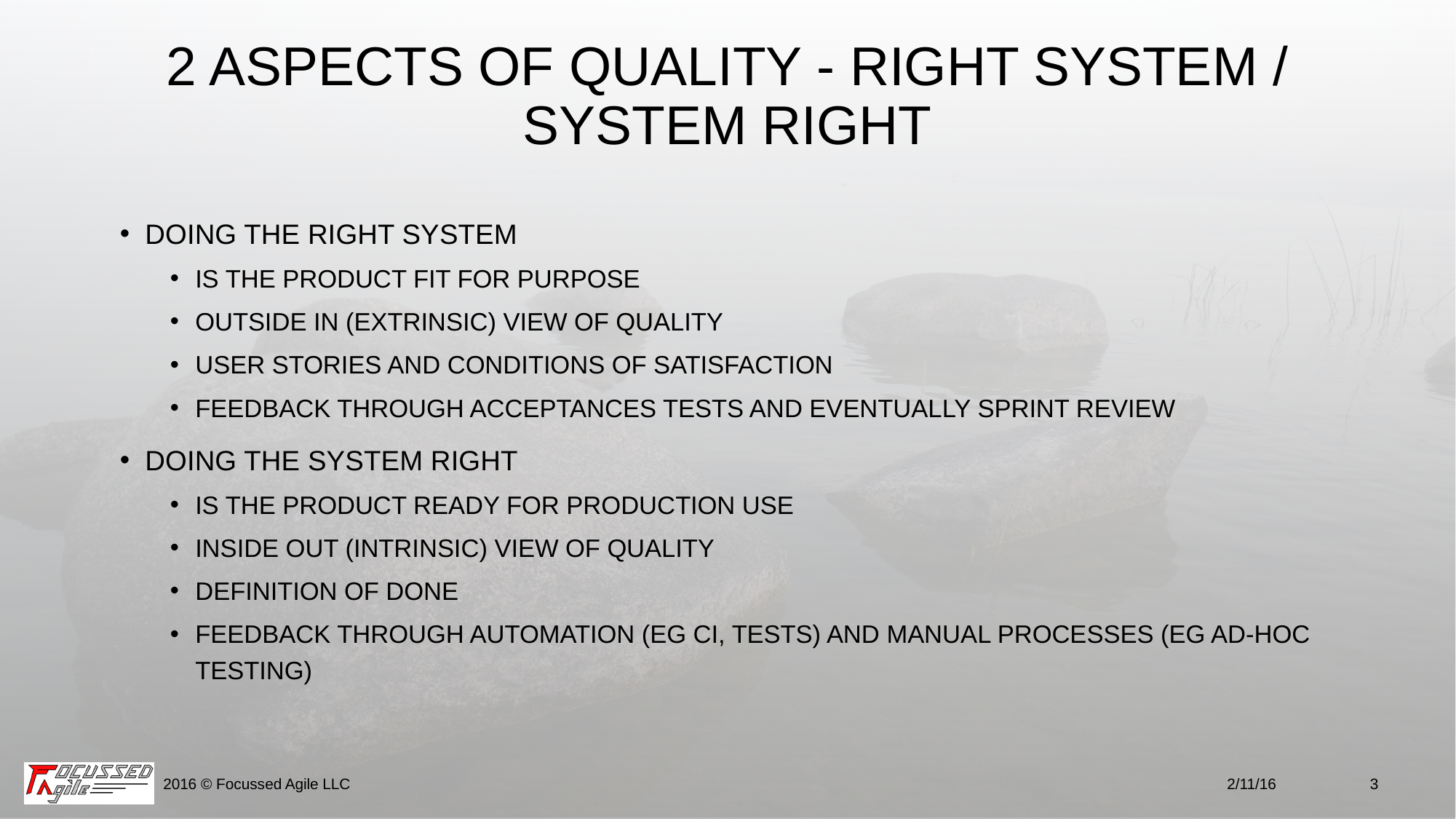

# 2 Aspects of Quality - Right System / System Right
Doing the right system
Is the product fit for purpose
Outside in (extrinsic) view of quality
User stories and conditions of satisfaction
Feedback through acceptances tests and eventually Sprint Review
Doing the system right
Is the product ready for production use
Inside out (intrinsic) view of quality
Definition of Done
Feedback through automation (eg CI, tests) and manual processes (eg ad-hoc testing)
2016 © Focussed Agile LLC
2/11/16
3